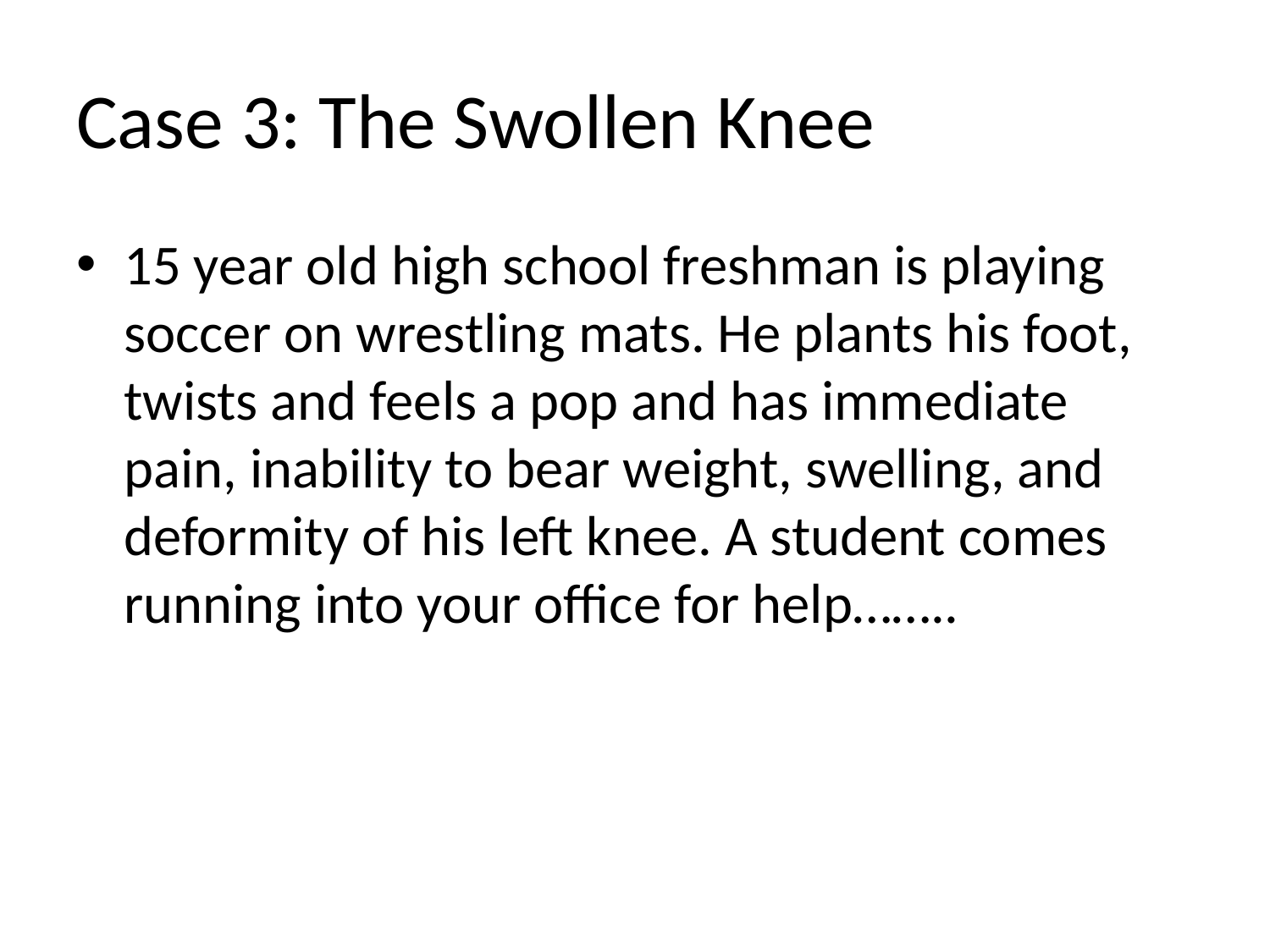

# Case 3: The Swollen Knee
15 year old high school freshman is playing soccer on wrestling mats. He plants his foot, twists and feels a pop and has immediate pain, inability to bear weight, swelling, and deformity of his left knee. A student comes running into your office for help……..